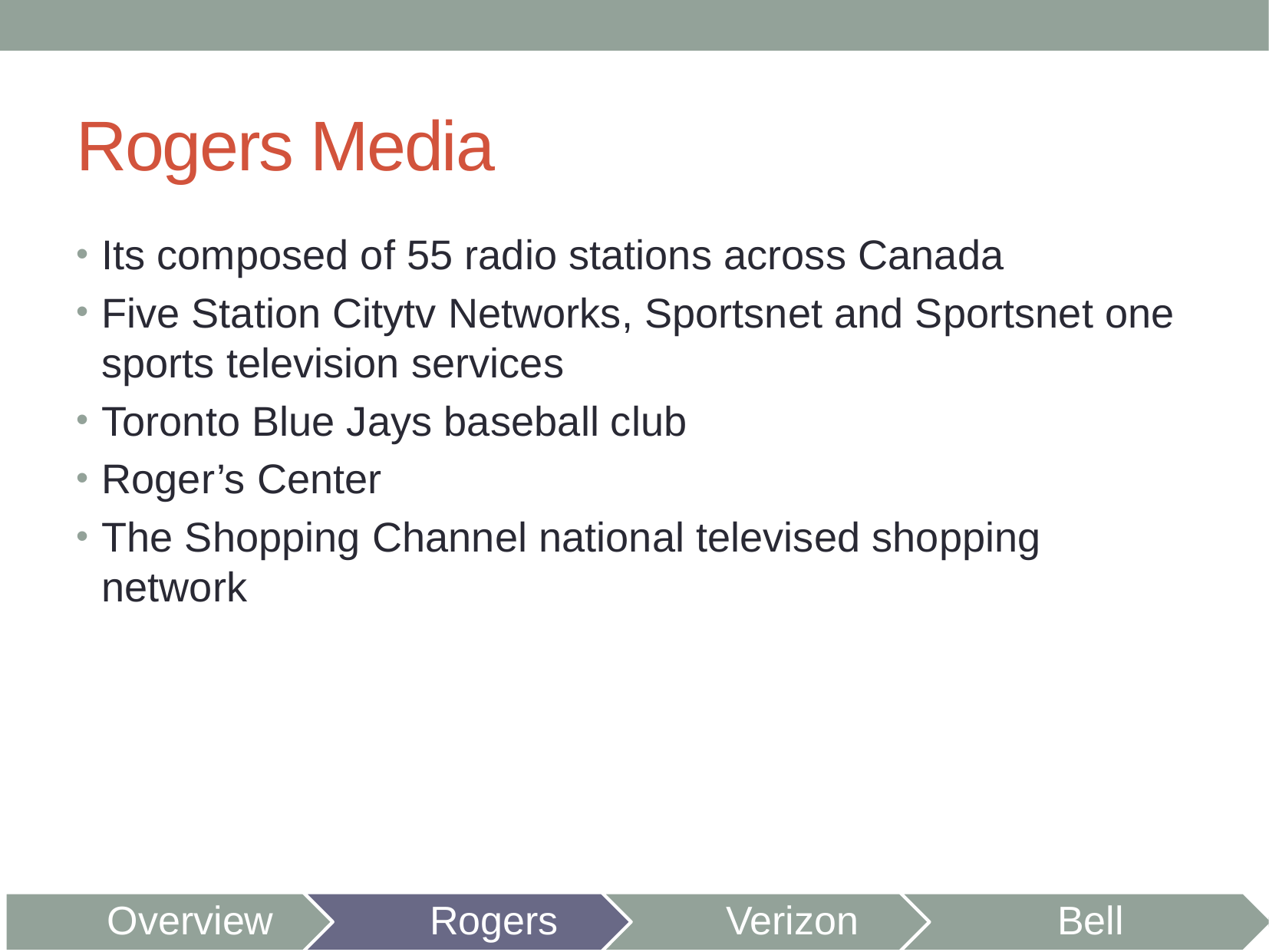

# Rogers Media
Its composed of 55 radio stations across Canada
Five Station Citytv Networks, Sportsnet and Sportsnet one sports television services
Toronto Blue Jays baseball club
Roger’s Center
The Shopping Channel national televised shopping network

Overview

Rogers

Verizon

Bell